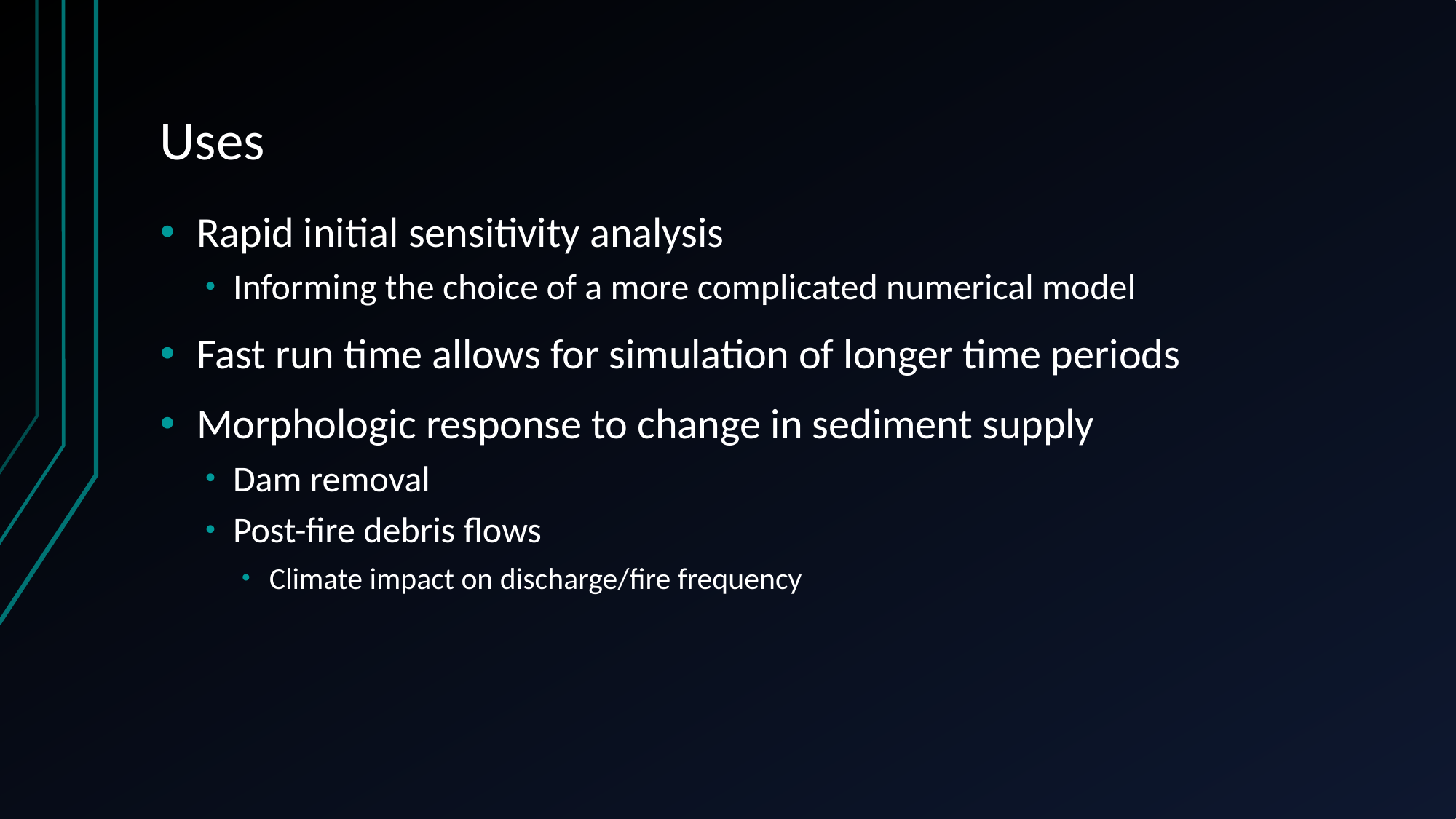

# Uses
Rapid initial sensitivity analysis
Informing the choice of a more complicated numerical model
Fast run time allows for simulation of longer time periods
Morphologic response to change in sediment supply
Dam removal
Post-fire debris flows
Climate impact on discharge/fire frequency